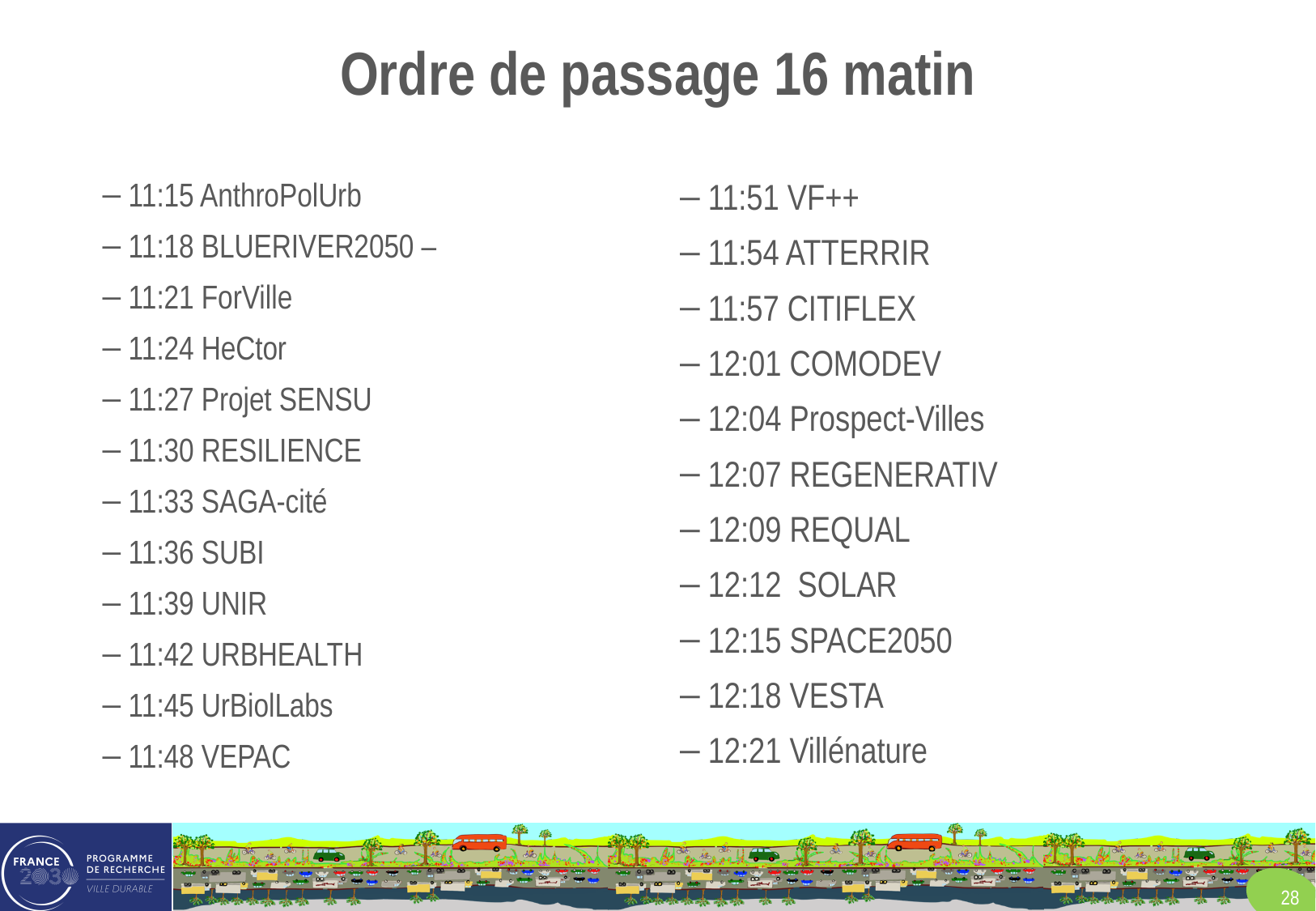

# Ordre de passage 16 matin
11:15 AnthroPolUrb
11:18 BLUERIVER2050 –
11:21 ForVille
11:24 HeCtor
11:27 Projet SENSU
11:30 RESILIENCE
11:33 SAGA-cité
11:36 SUBI
11:39 UNIR
11:42 URBHEALTH
11:45 UrBiolLabs
11:48 VEPAC

11:51 VF++
11:54 ATTERRIR
11:57 CITIFLEX
12:01 COMODEV
12:04 Prospect-Villes
12:07 REGENERATIV
12:09 REQUAL
12:12  SOLAR
12:15 SPACE2050
12:18 VESTA
12:21 Villénature

28